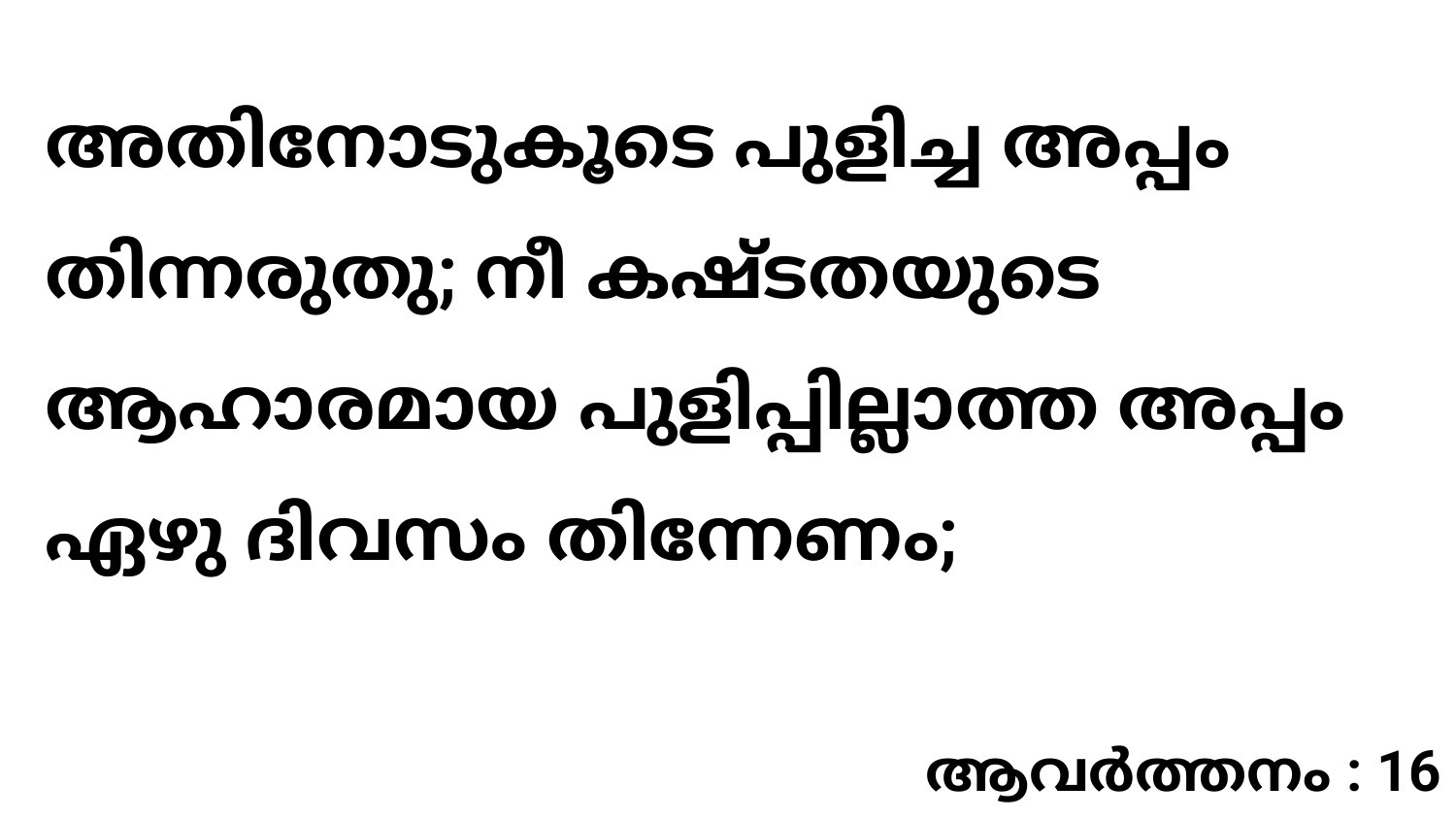

അതിനോടുകൂടെ പുളിച്ച അപ്പം തിന്നരുതു; നീ കഷ്ടതയുടെ ആഹാരമായ പുളിപ്പില്ലാത്ത അപ്പം ഏഴു ദിവസം തിന്നേണം;
ആവർത്തനം : 16